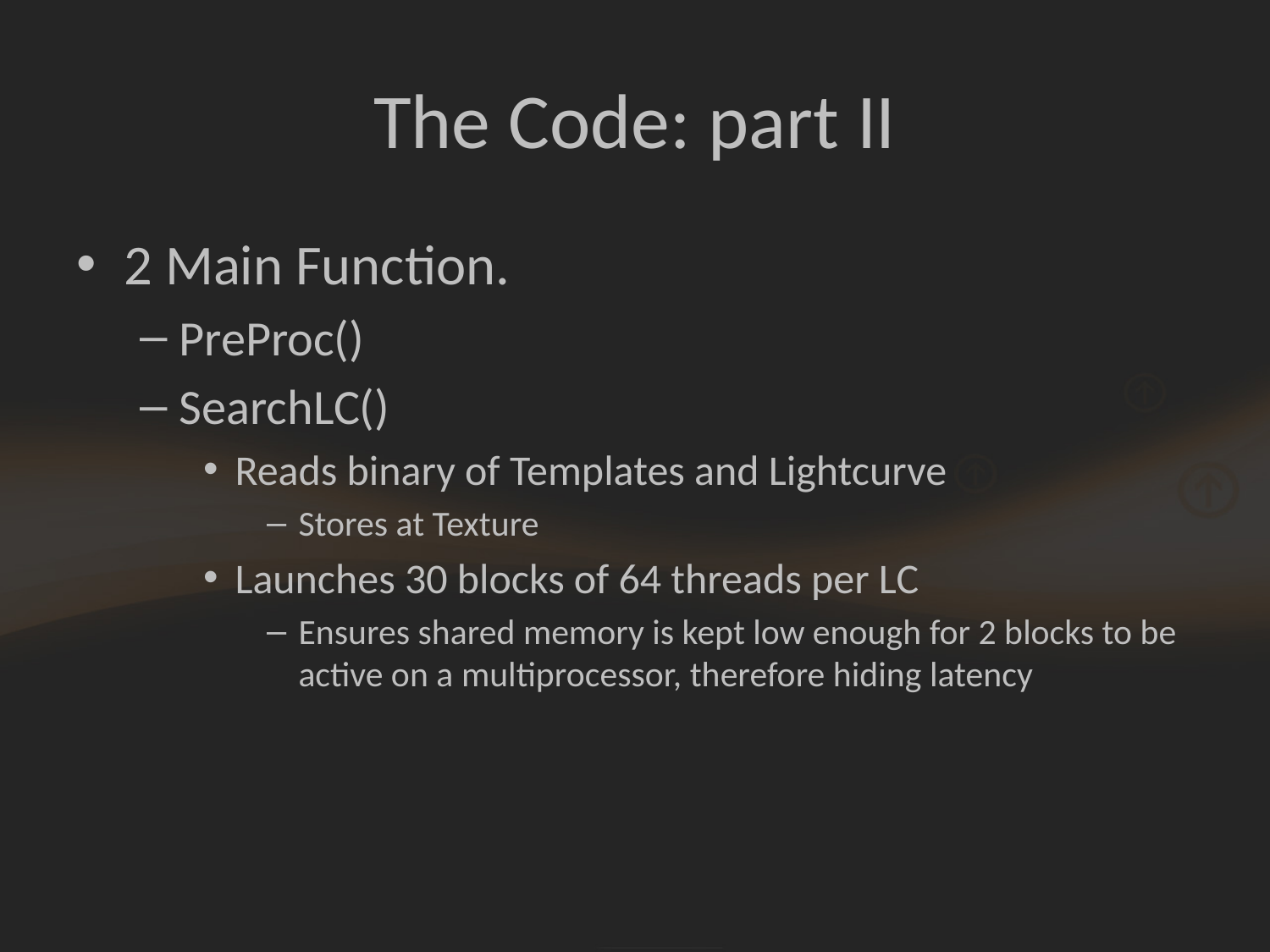

# The Code: part II
2 Main Function.
PreProc()
SearchLC()
Reads binary of Templates and Lightcurve
Stores at Texture
Launches 30 blocks of 64 threads per LC
Ensures shared memory is kept low enough for 2 blocks to be active on a multiprocessor, therefore hiding latency